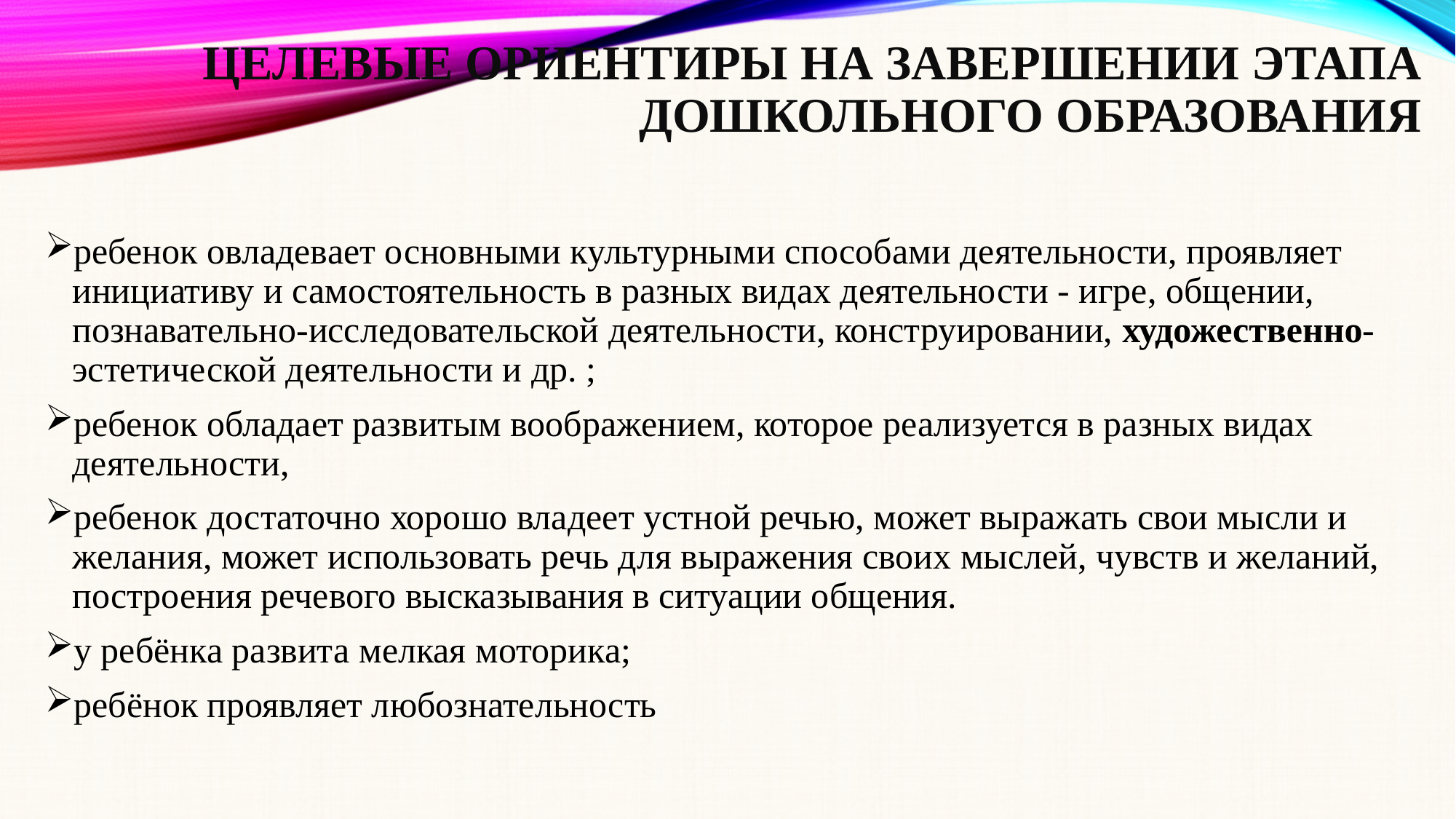

# Целевые ориентиры на завершении этапа дошкольного образования
ребенок овладевает основными культурными способами деятельности, проявляет инициативу и самостоятельность в разных видах деятельности - игре, общении, познавательно-исследовательской деятельности, конструировании, художественно-эстетической деятельности и др. ;
ребенок обладает развитым воображением, которое реализуется в разных видах деятельности,
ребенок достаточно хорошо владеет устной речью, может выражать свои мысли и желания, может использовать речь для выражения своих мыслей, чувств и желаний, построения речевого высказывания в ситуации общения.
у ребёнка развита мелкая моторика;
ребёнок проявляет любознательность